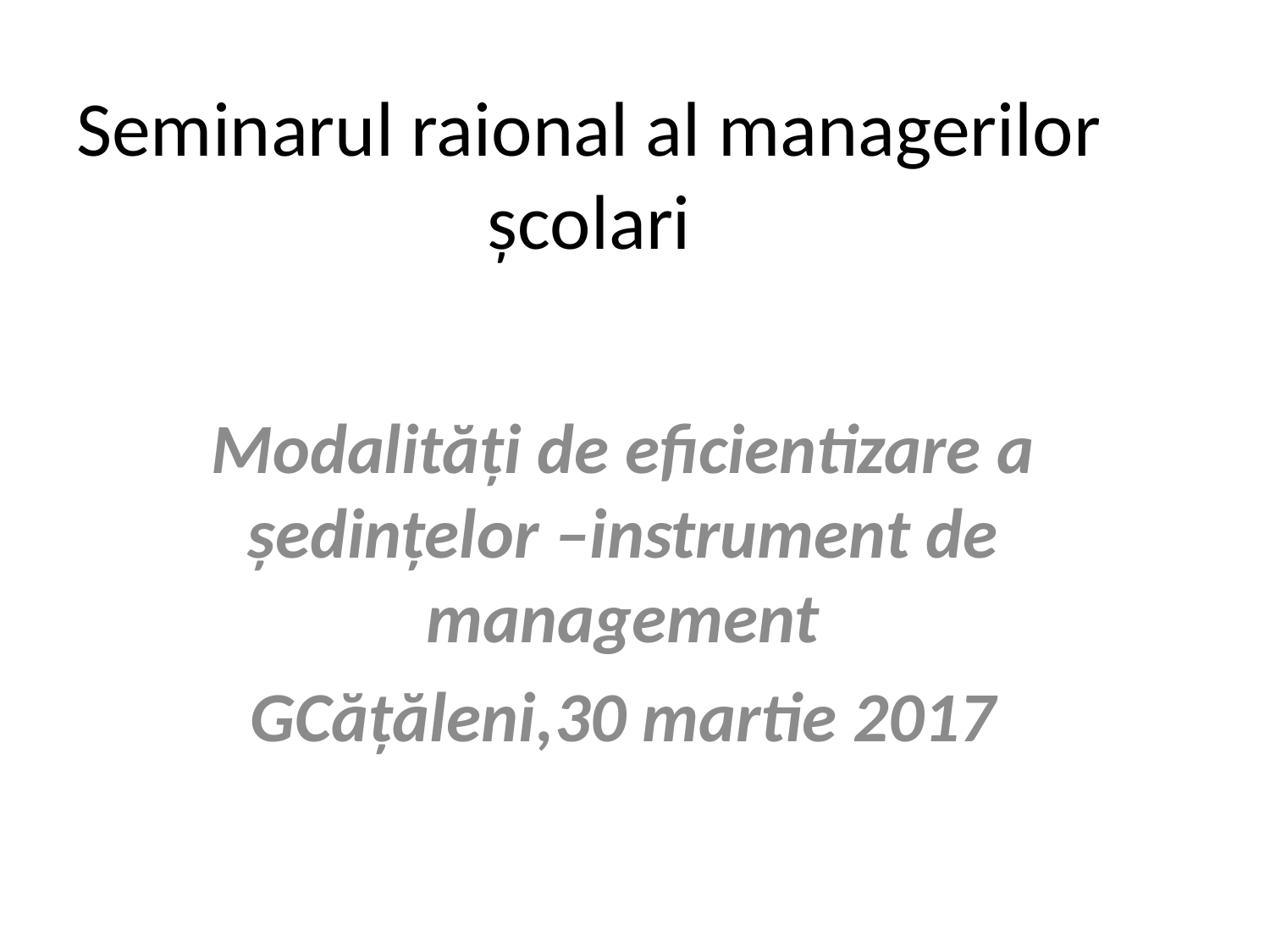

# Seminarul raional al managerilor școlari
Modalități de eficientizare a ședințelor –instrument de management
GCățăleni,30 martie 2017